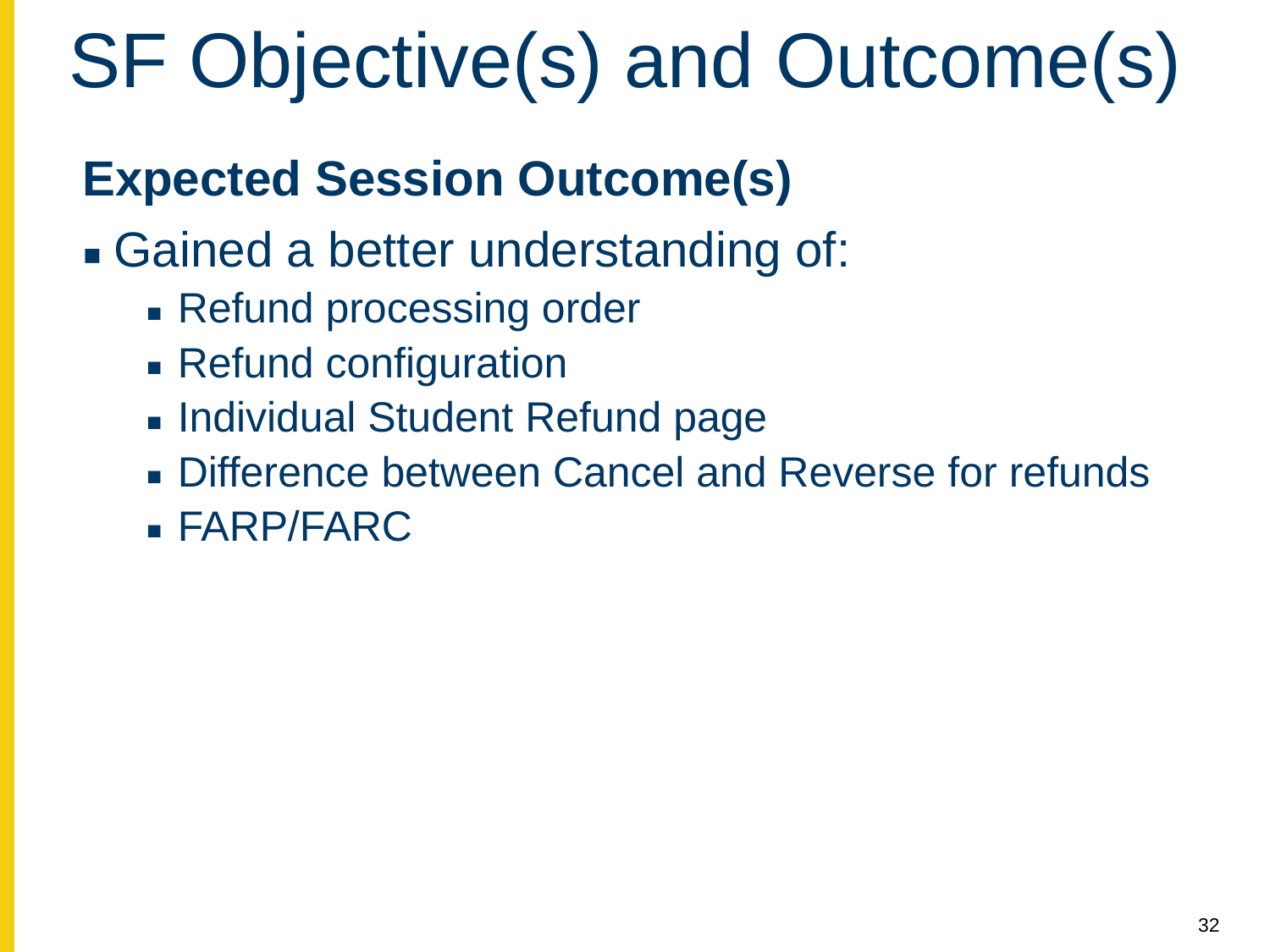

# SF Objective(s) and Outcome(s)
Expected Session Outcome(s)
Gained a better understanding of:
Refund processing order
Refund configuration
Individual Student Refund page
Difference between Cancel and Reverse for refunds
FARP/FARC

32